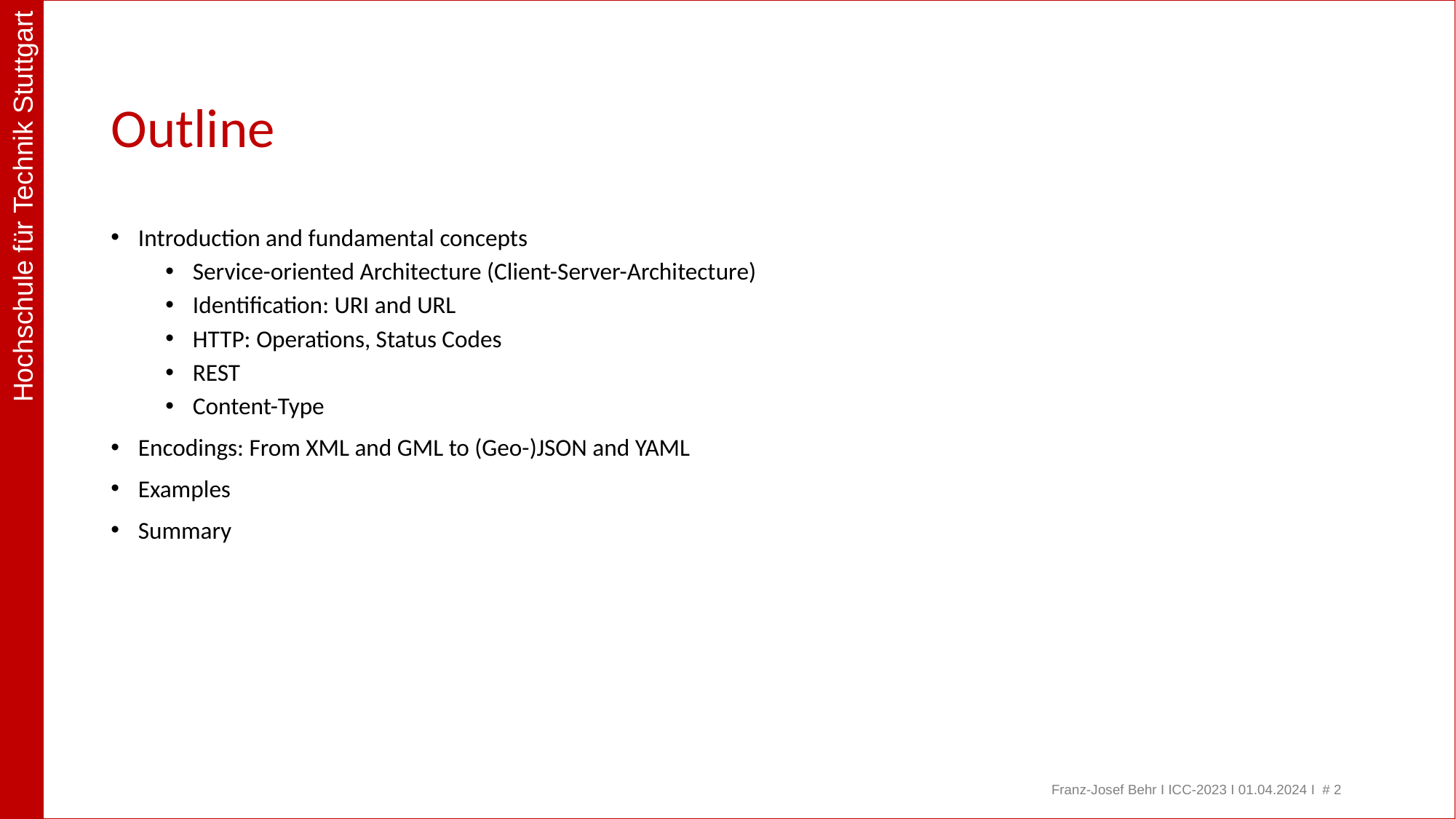

# Outline
Introduction and fundamental concepts
Service-oriented Architecture (Client-Server-Architecture)
Identification: URI and URL
HTTP: Operations, Status Codes
REST
Content-Type
Encodings: From XML and GML to (Geo-)JSON and YAML
Examples
Summary